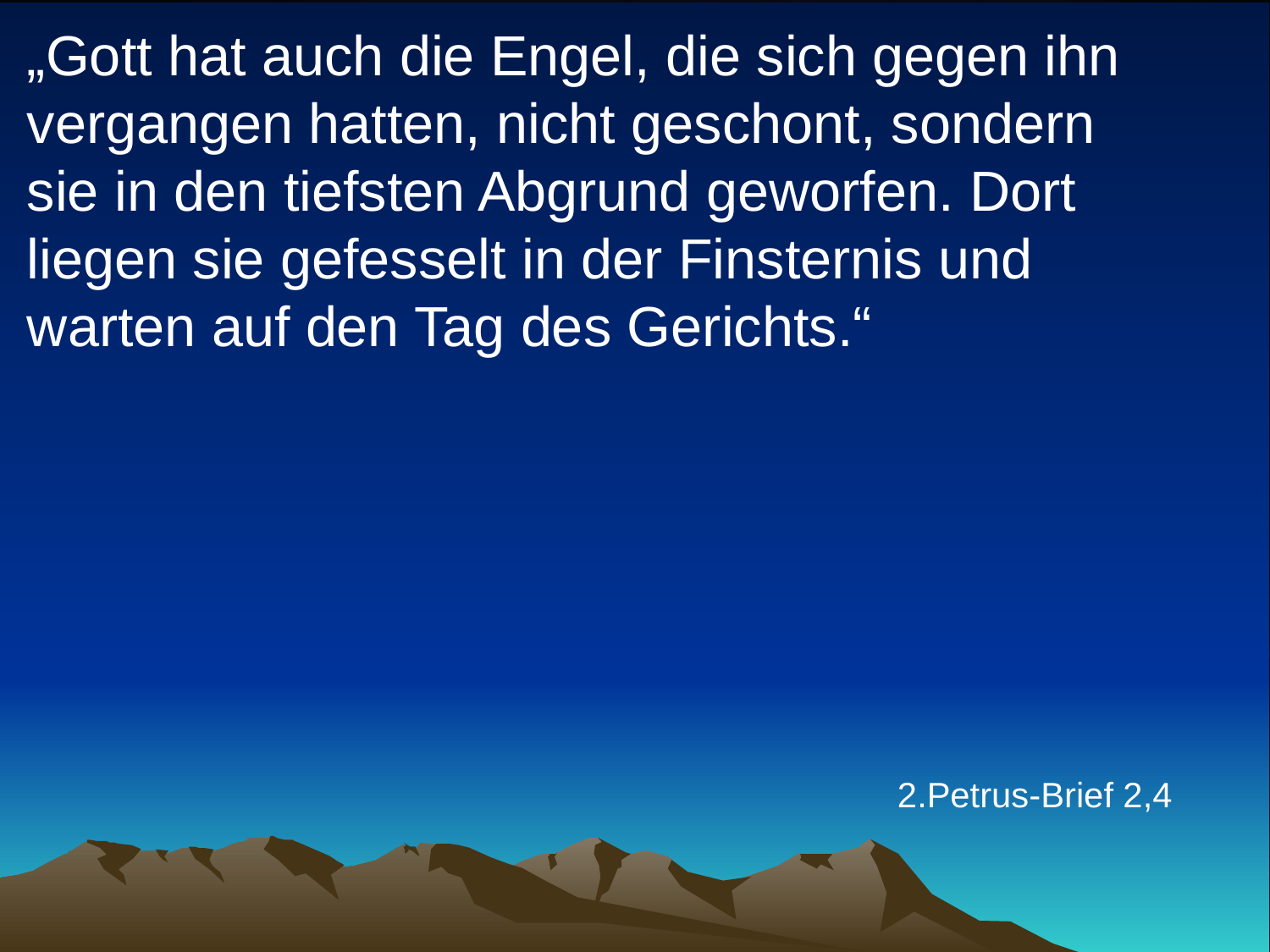

# „Gott hat auch die Engel, die sich gegen ihn vergangen hatten, nicht geschont, sondern sie in den tiefsten Abgrund geworfen. Dort liegen sie gefesselt in der Finsternis und warten auf den Tag des Gerichts.“
2.Petrus-Brief 2,4